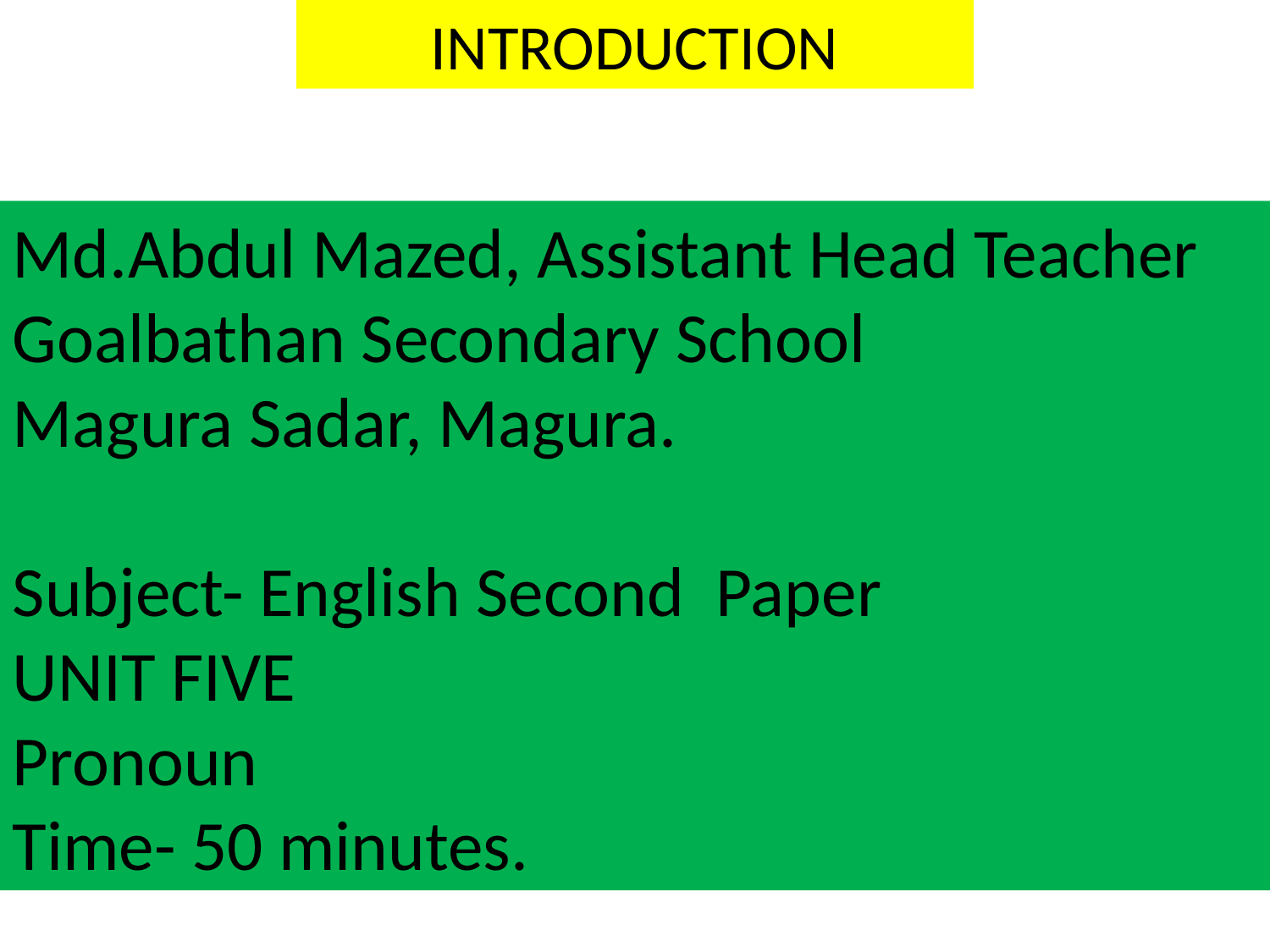

INTRODUCTION
Md.Abdul Mazed, Assistant Head Teacher
Goalbathan Secondary School
Magura Sadar, Magura.

Subject- English Second  Paper
UNIT FIVE
Pronoun
Time- 50 minutes.